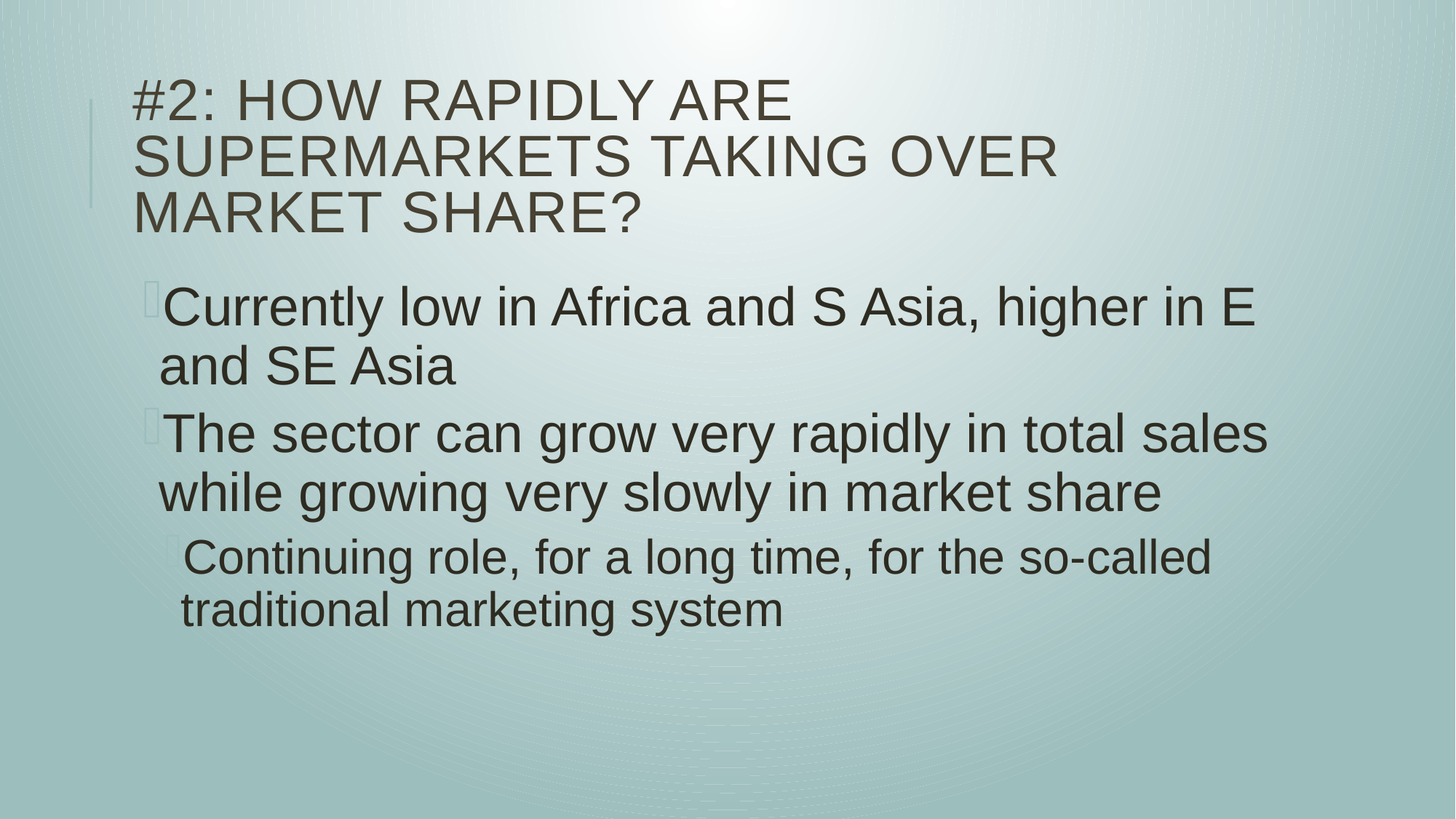

# #2: How rapidly are supermarkets taking over market share?
Currently low in Africa and S Asia, higher in E and SE Asia
The sector can grow very rapidly in total sales while growing very slowly in market share
Continuing role, for a long time, for the so-called traditional marketing system